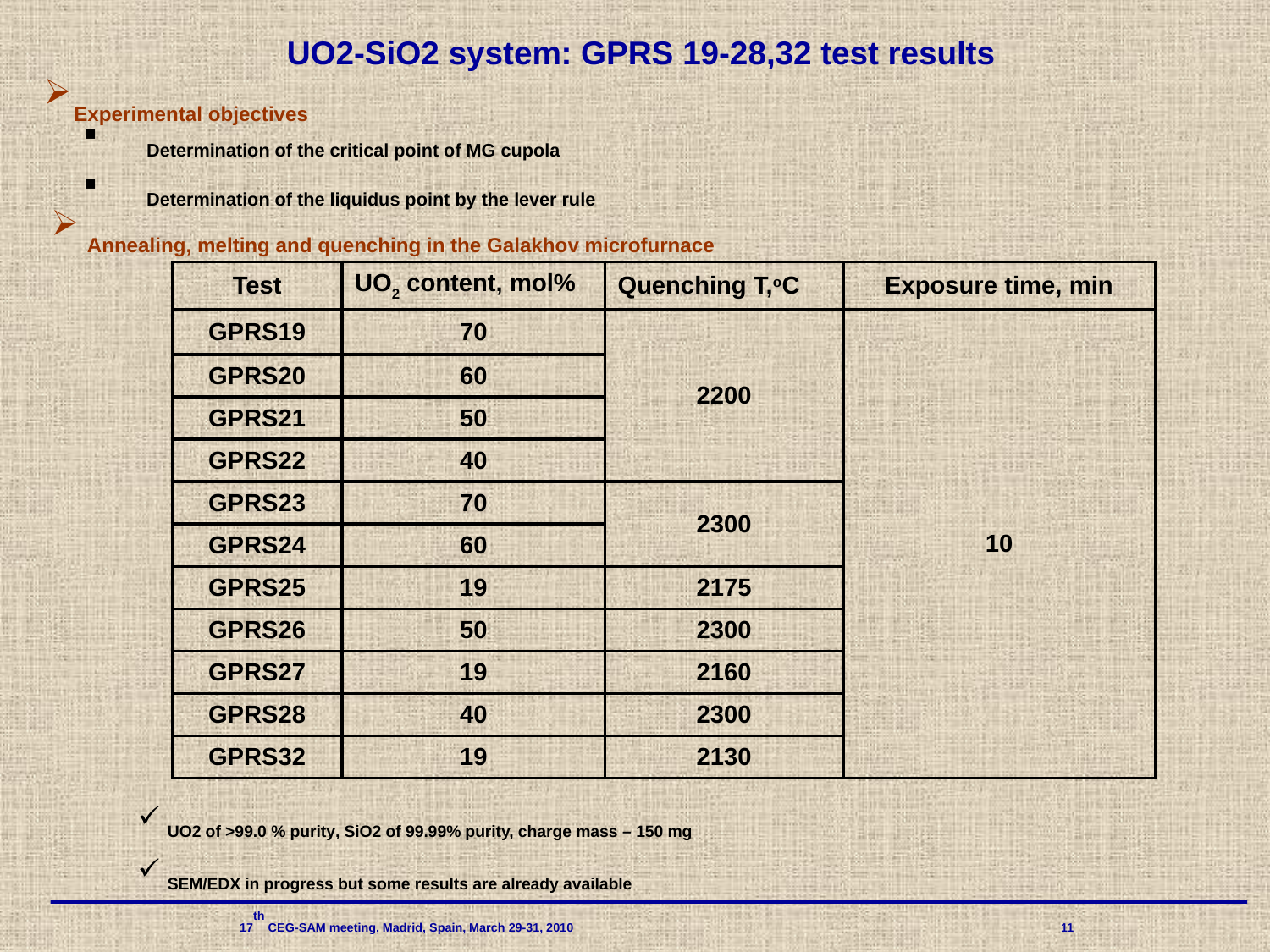

UO2-SiO2 system: GPRS 19-28,32 test results
Experimental objectives
Determination of the critical point of MG cupola
Determination of the liquidus point by the lever rule
 Annealing, melting and quenching in the Galakhov microfurnace
| Test | UO2 content, mol% | Quenching T,oС | Exposure time, min |
| --- | --- | --- | --- |
| GPRS19 | 70 | 2200 | 10 |
| GPRS20 | 60 |  |  |
| GPRS21 | 50 |  |  |
| GPRS22 | 40 |  |  |
| GPRS23 | 70 | 2300 |  |
| GPRS24 | 60 |  |  |
| GPRS25 | 19 | 2175 |  |
| GPRS26 | 50 | 2300 |  |
| GPRS27 | 19 | 2160 |  |
| GPRS28 | 40 | 2300 |  |
| GPRS32 | 19 | 2130 |  |
UO2 of >99.0 % purity, SiO2 of 99.99% purity, charge mass – 150 mg
SEM/EDX in progress but some results are already available
                    17th CEG-SAM meeting, Madrid, Spain, March 29-31, 2010 				11